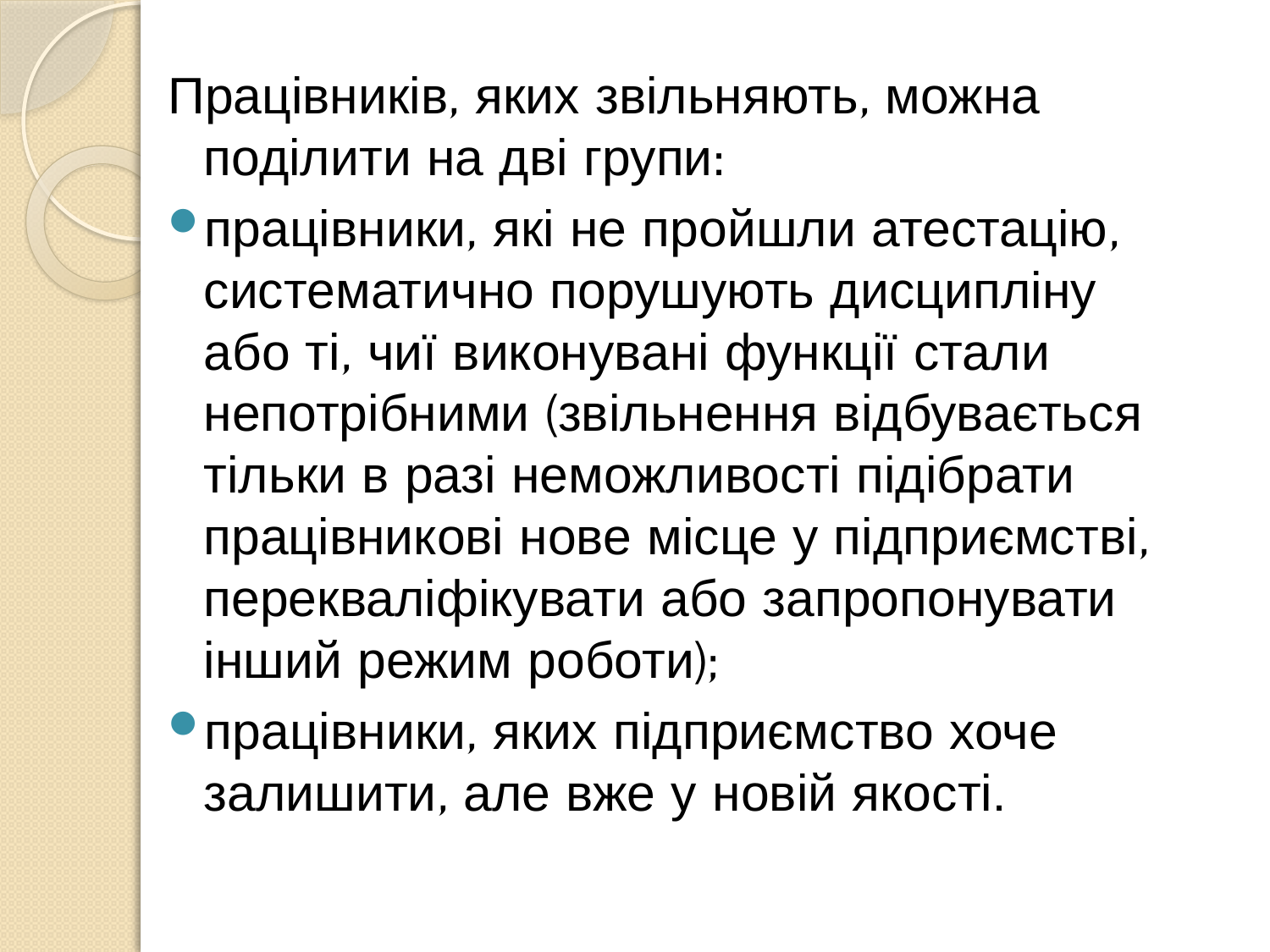

Працівників, яких звільняють, можна поділити на дві групи:
працівники, які не пройшли атестацію, систематично порушують дисципліну або ті, чиї виконувані функції стали непотрібними (звільнення відбувається тільки в разі неможливості підібрати працівникові нове місце у підприємстві, перекваліфікувати або запропонувати інший режим роботи);
працівники, яких підприємство хоче залишити, але вже у новій якості.